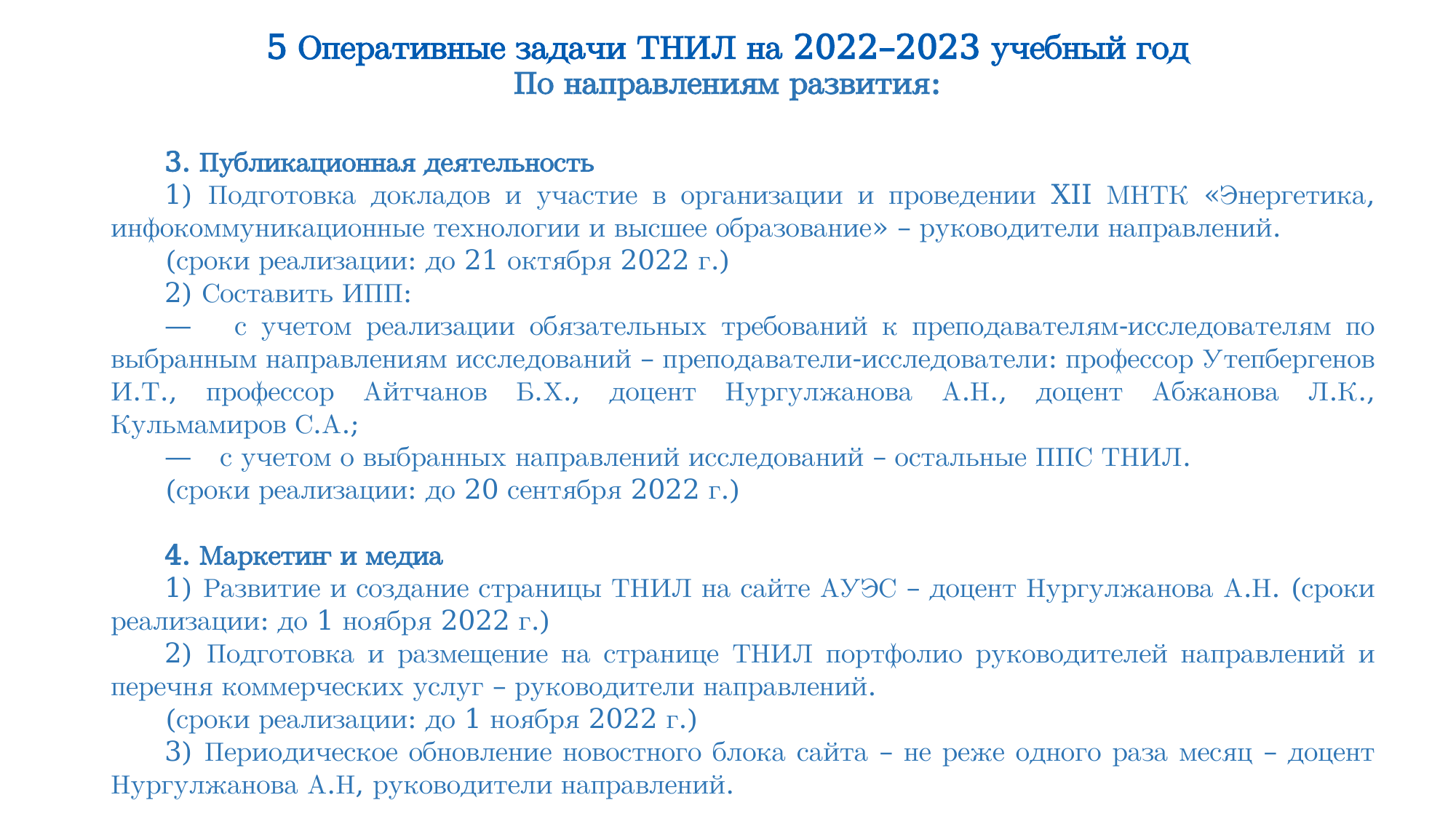

# 5 Оперативные задачи ТНИЛ на 2022–2023 учебный год По направлениям развития:
3. Публикационная деятельность
1) Подготовка докладов и участие в организации и проведении XII МНТК «Энергетика, инфокоммуникационные технологии и высшее образование» – руководители направлений.
(сроки реализации: до 21 октября 2022 г.)
2) Составить ИПП:
—	 с учетом реализации обязательных требований к преподавателям-исследователям по выбранным направлениям исследований – преподаватели-исследователи: профессор Утепбергенов И.Т., профессор Айтчанов Б.Х., доцент Нургулжанова А.Н., доцент Абжанова Л.К., Кульмамиров С.А.;
—	с учетом о выбранных направлений исследований – остальные ППС ТНИЛ.
(сроки реализации: до 20 сентября 2022 г.)

4. Маркетинг и медиа
1) Развитие и создание страницы ТНИЛ на сайте АУЭС – доцент Нургулжанова А.Н. (сроки реализации: до 1 ноября 2022 г.)
2) Подготовка и размещение на странице ТНИЛ портфолио руководителей направлений и перечня коммерческих услуг – руководители направлений.
(сроки реализации: до 1 ноября 2022 г.)
3) Периодическое обновление новостного блока сайта – не реже одного раза месяц – доцент Нургулжанова А.Н, руководители направлений.